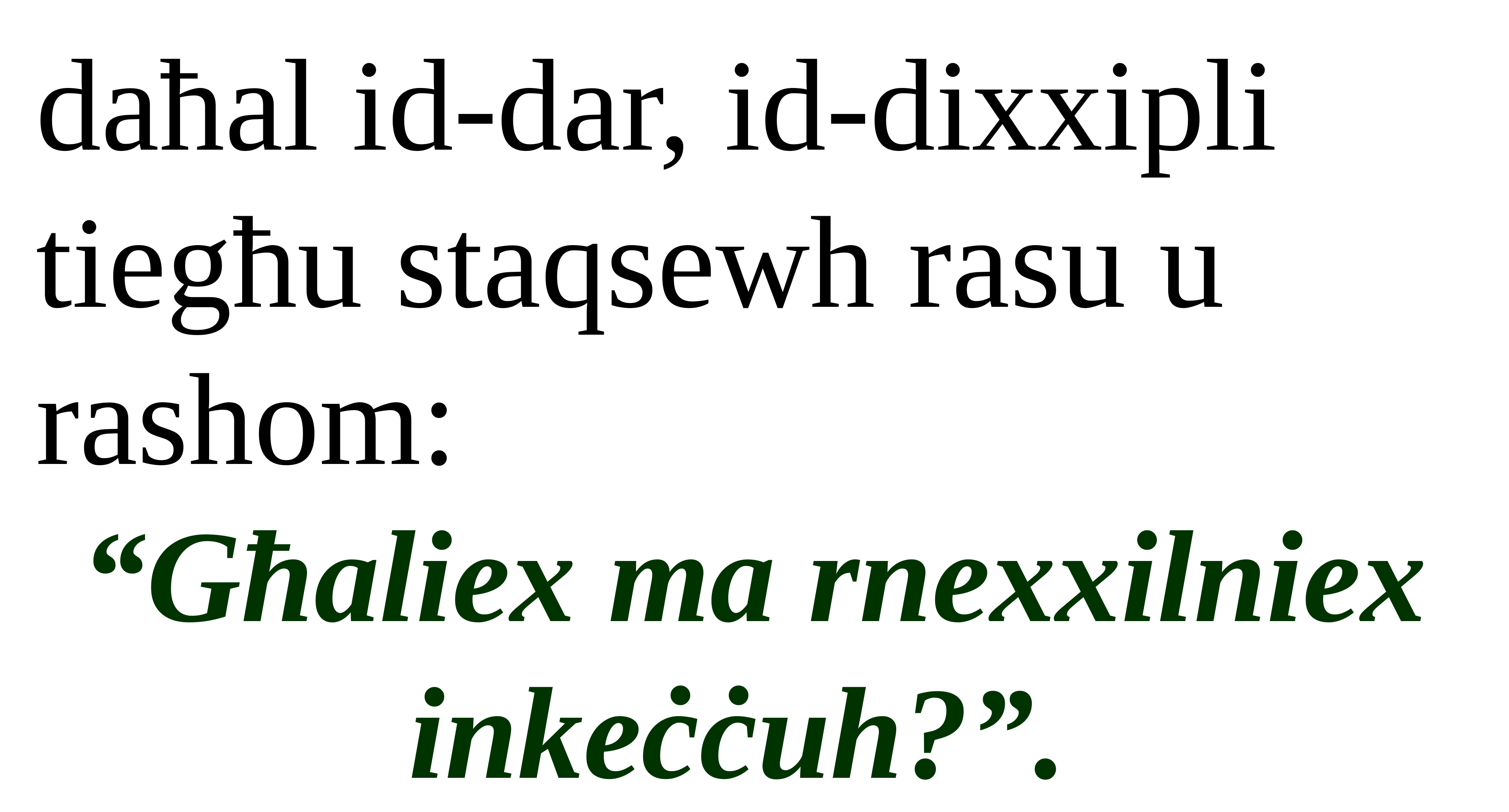

daħal id-dar, id-dixxipli tiegħu staqsewh rasu u rashom:
“Għaliex ma rnexxilniex inkeċċuh?”.